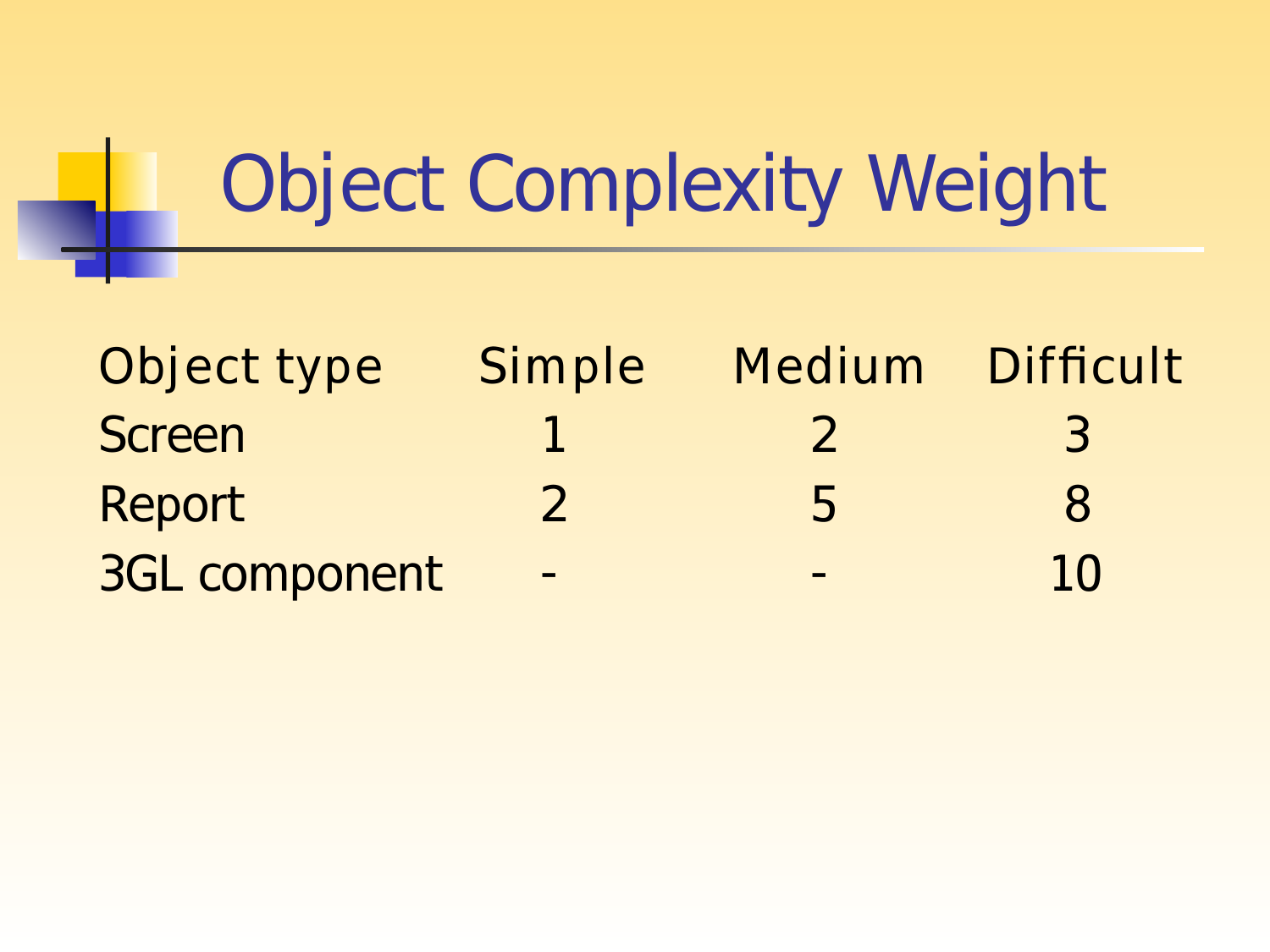

# Object Complexity Weight
Object type	Simple	Medium	Difficult
Screen		    1		     2		     3
Report		    2		     5		     8
3GL component	    -		     -		    10